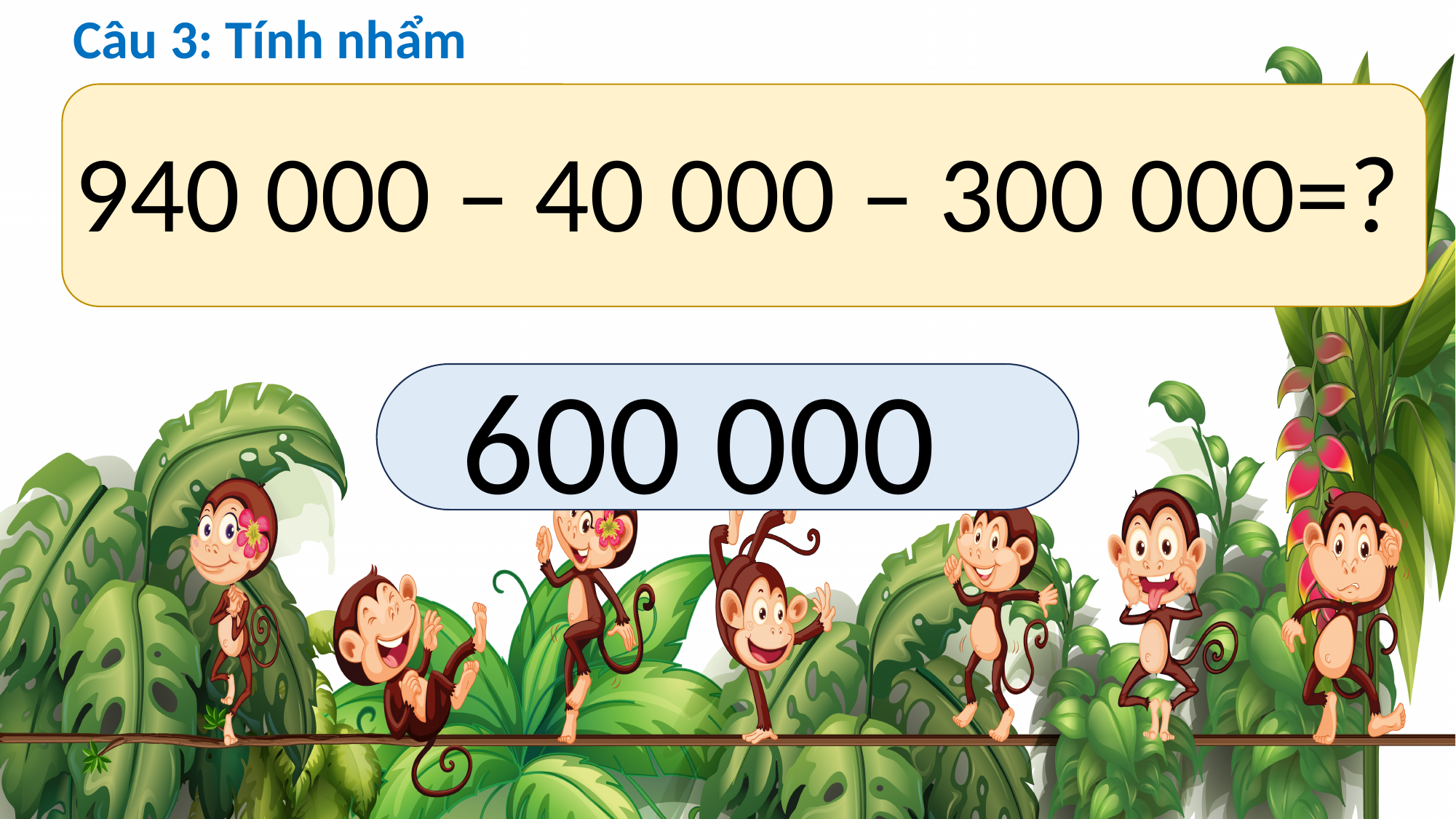

Câu 3: Tính nhẩm

940 000 – 40 000 – 300 000=?
600 000